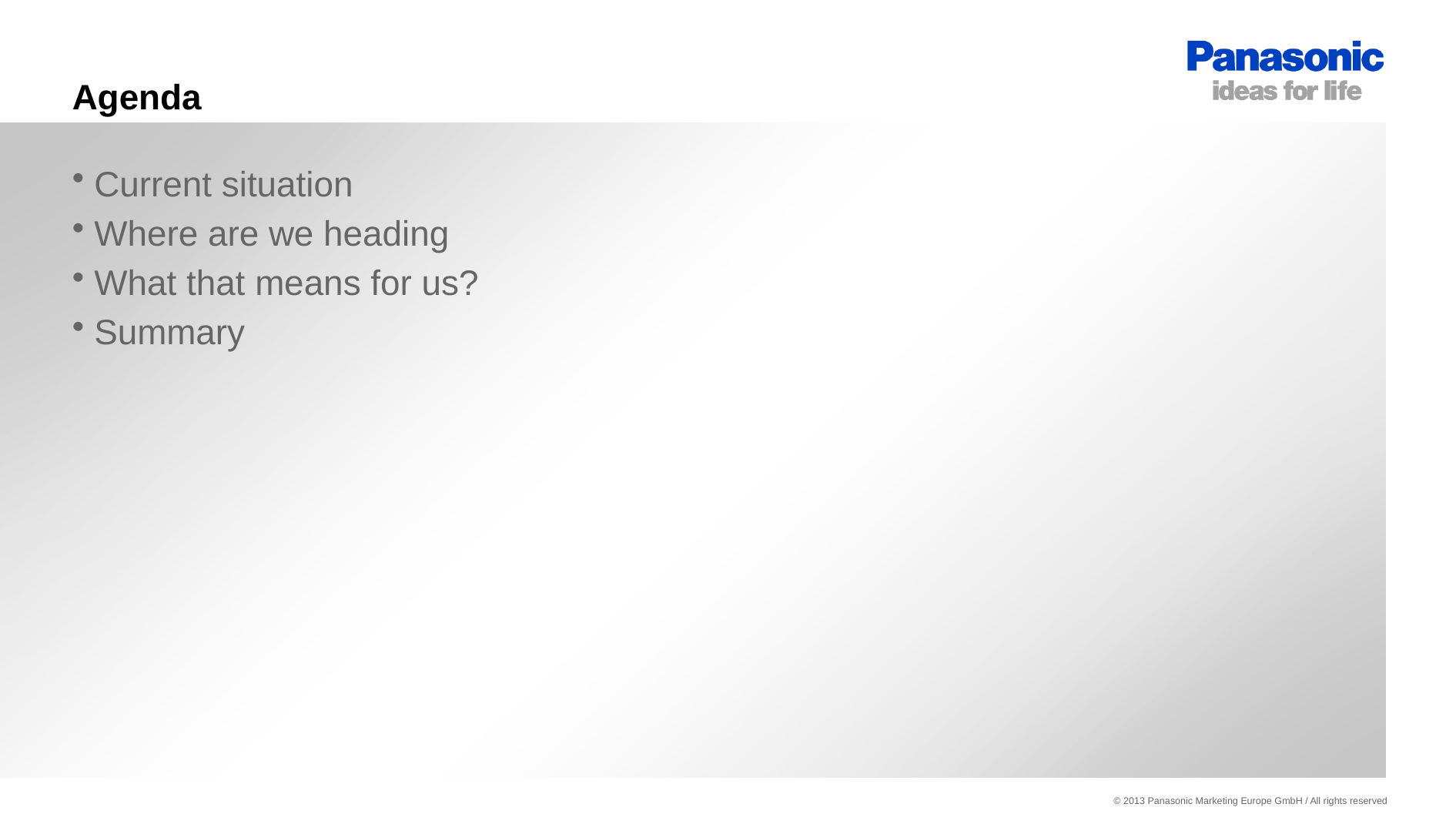

# Agenda
 Current situation
 Where are we heading
 What that means for us?
 Summary